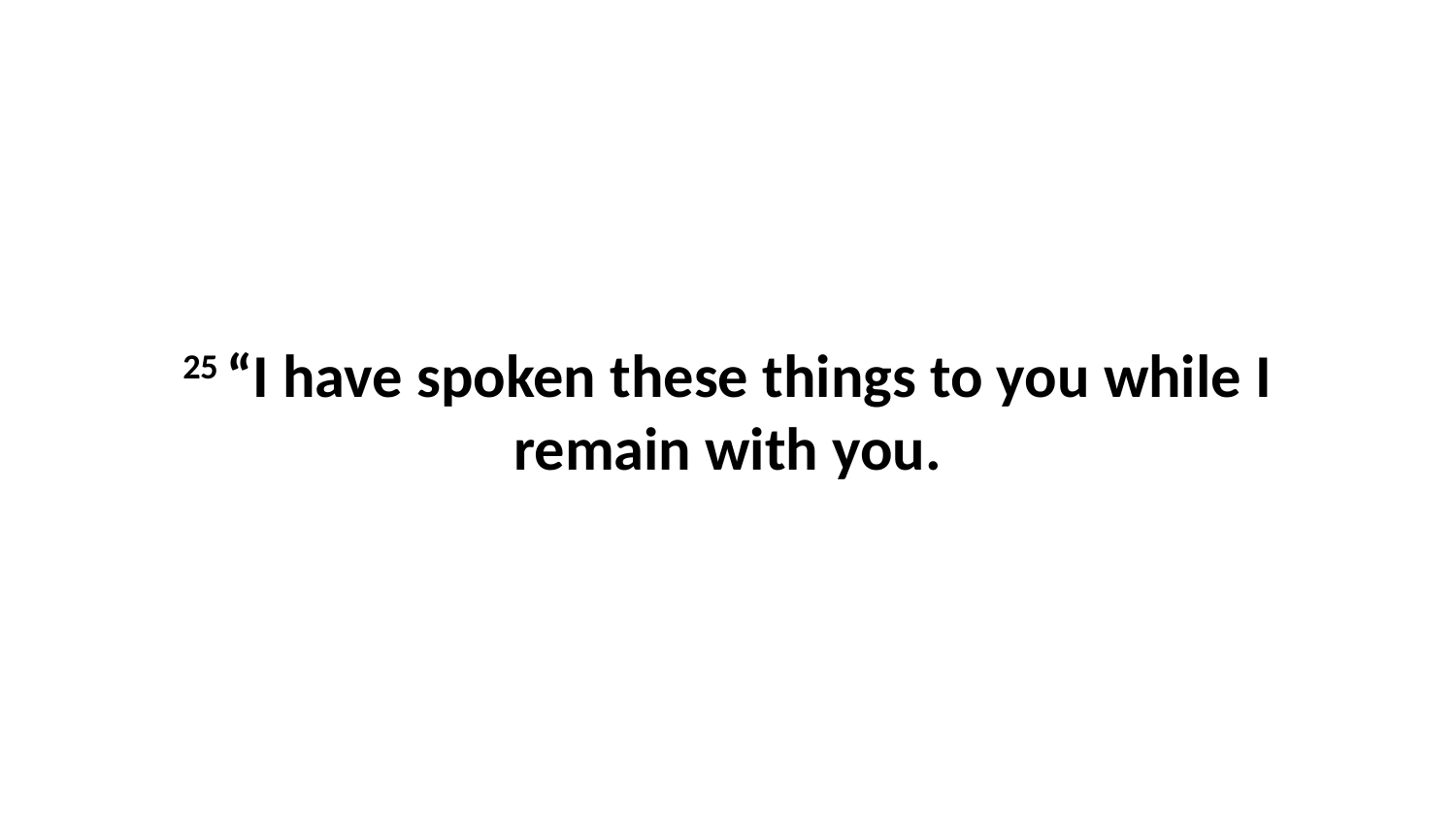

25 “I have spoken these things to you while I remain with you.